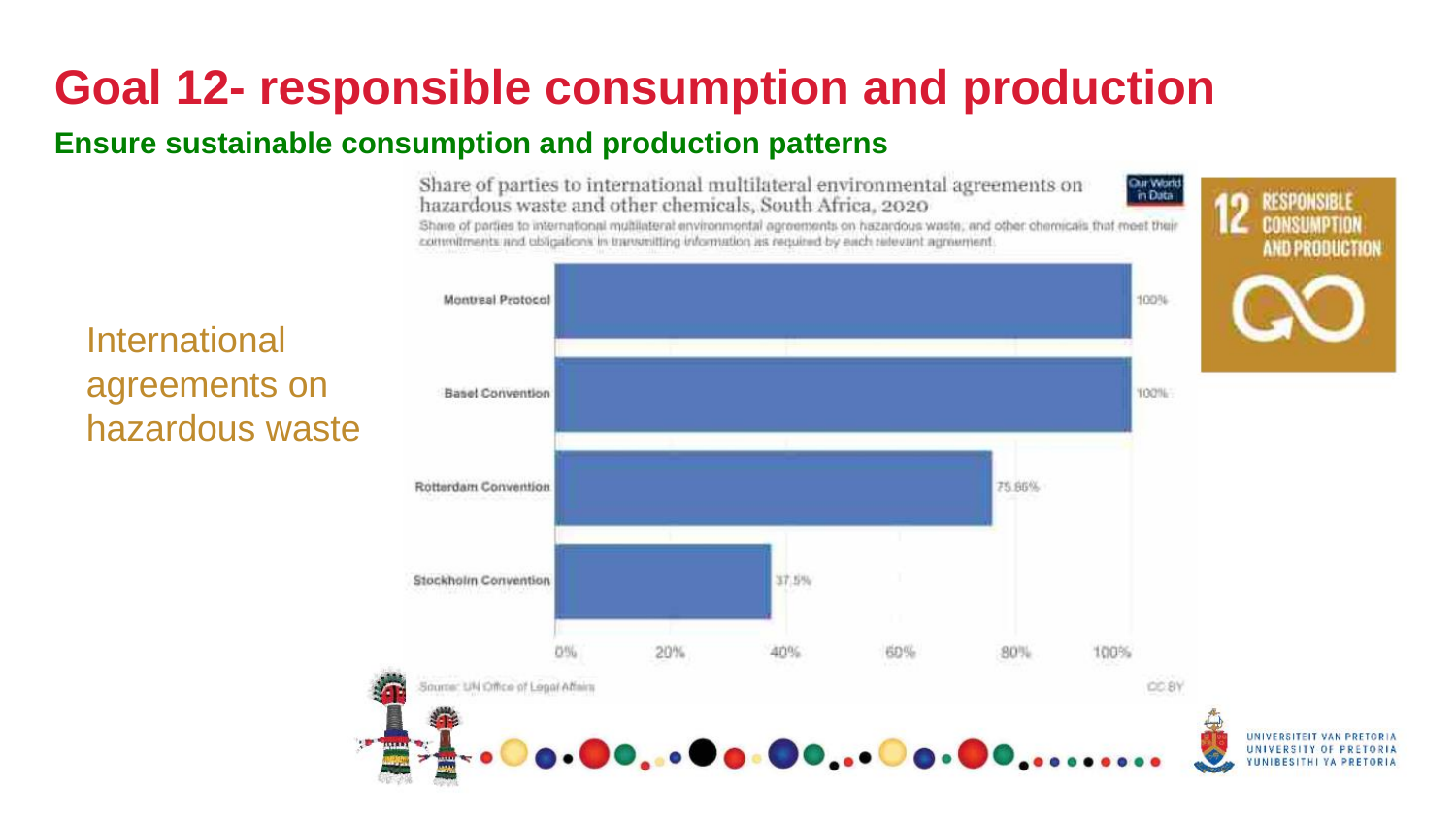

Goal 12- responsible consumption and production
Ensure sustainable consumption and production patterns
International
agreements on
hazardous waste